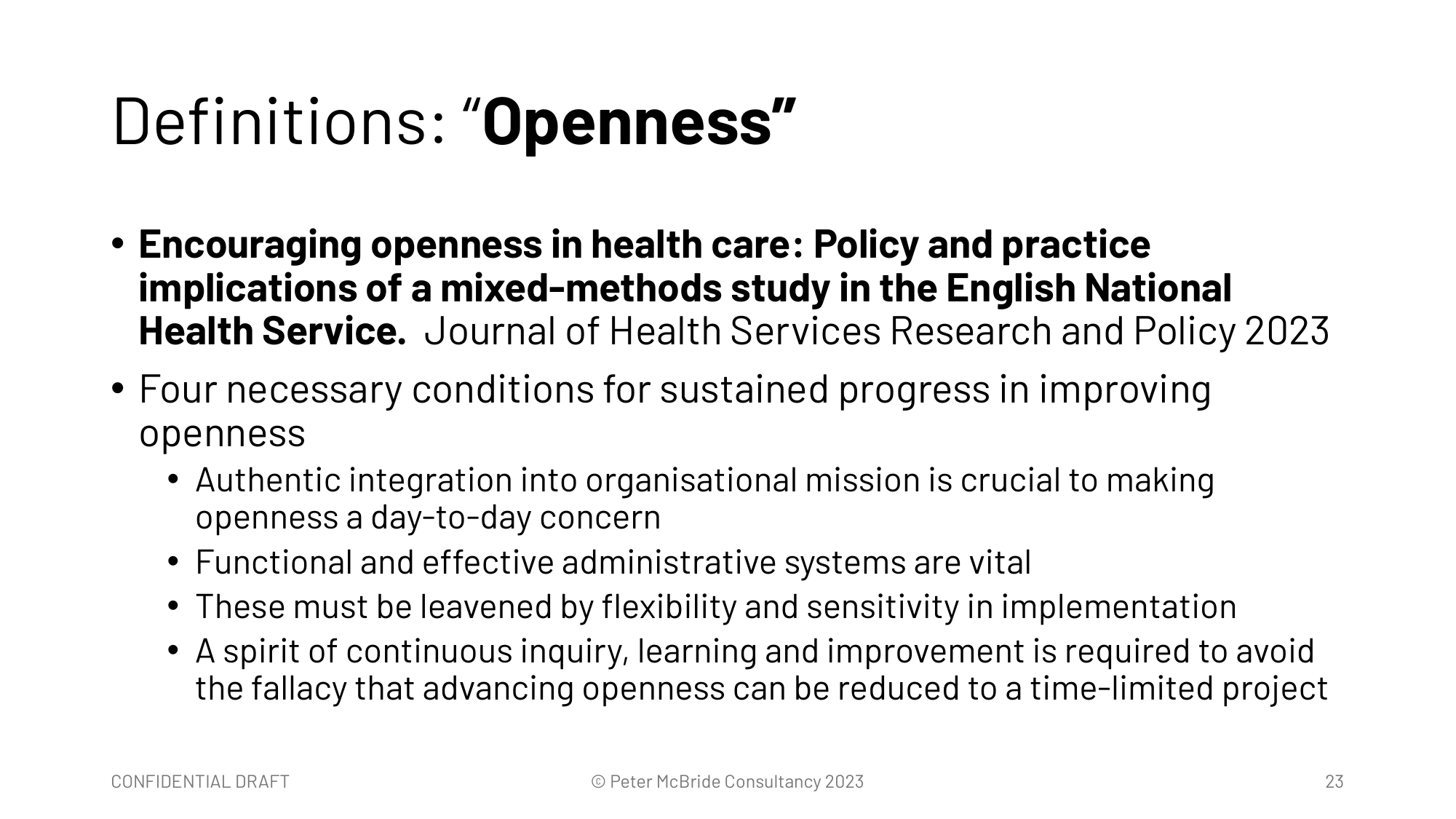

# Definitions: “Openness”
Encouraging openness in health care: Policy and practice implications of a mixed-methods study in the English National Health Service.  Journal of Health Services Research and Policy 2023
Four necessary conditions for sustained progress in improving openness
Authentic integration into organisational mission is crucial to making openness a day-to-day concern
Functional and effective administrative systems are vital
These must be leavened by flexibility and sensitivity in implementation
A spirit of continuous inquiry, learning and improvement is required to avoid the fallacy that advancing openness can be reduced to a time-limited project
CONFIDENTIAL DRAFT
© Peter McBride Consultancy 2023
23